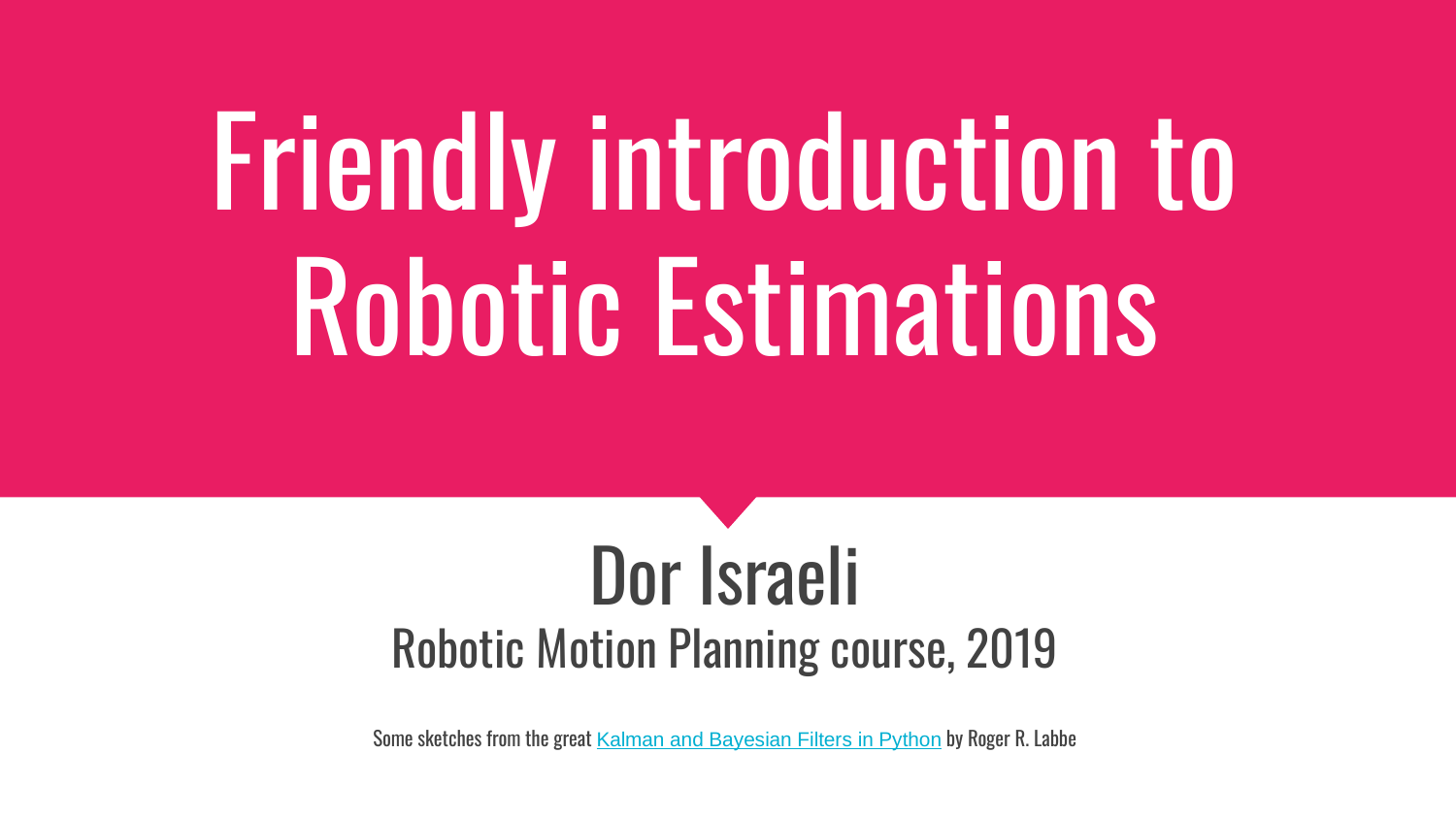

# Friendly introduction to Robotic Estimations

Dor Israeli
Robotic Motion Planning course, 2019

Some sketches from the great Kalman and Bayesian Filters in Python by Roger R. Labbe